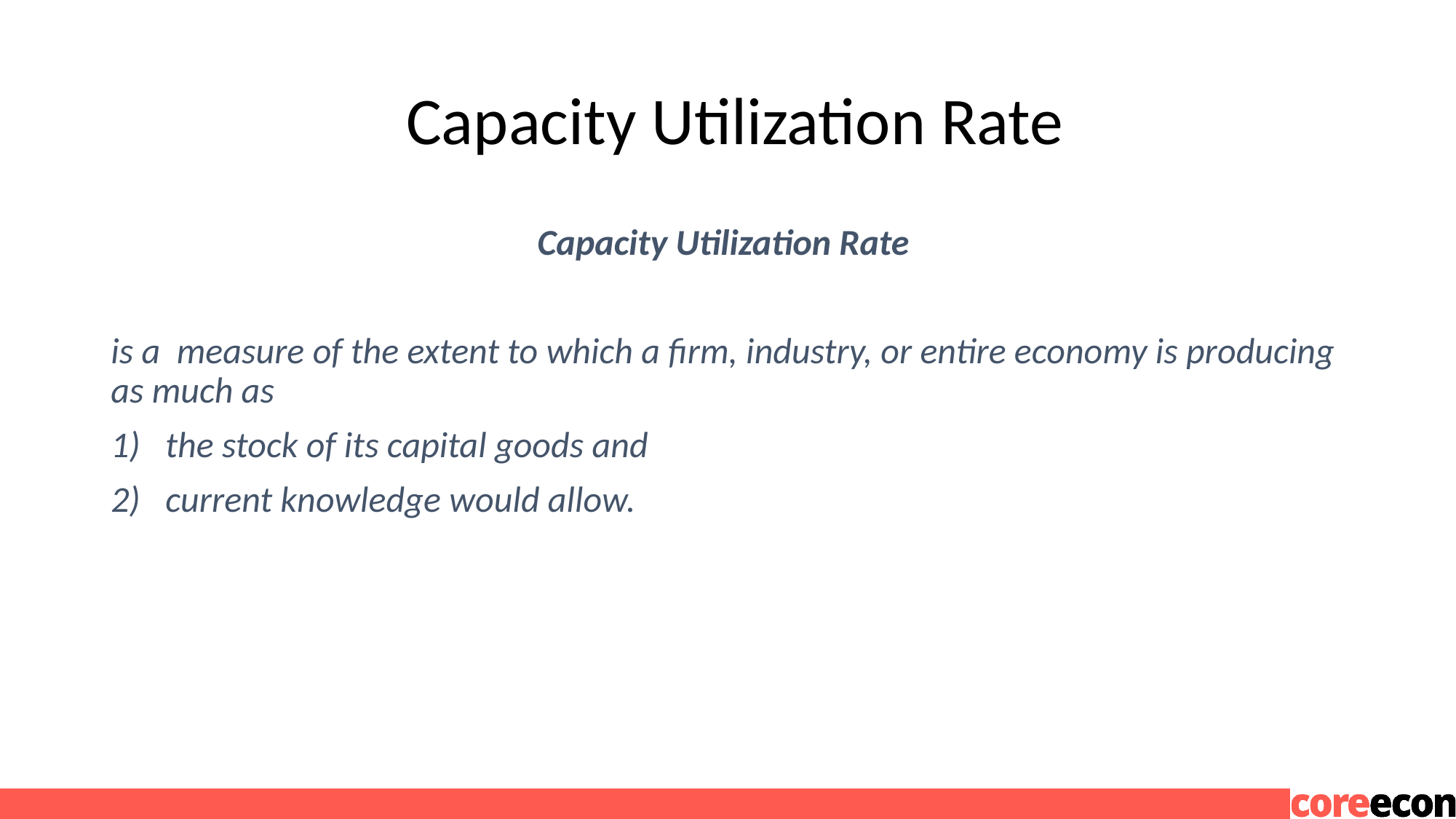

# Capacity Utilization Rate
Capacity Utilization Rate

is a  measure of the extent to which a firm, industry, or entire economy is producing as much as
the stock of its capital goods and
current knowledge would allow.